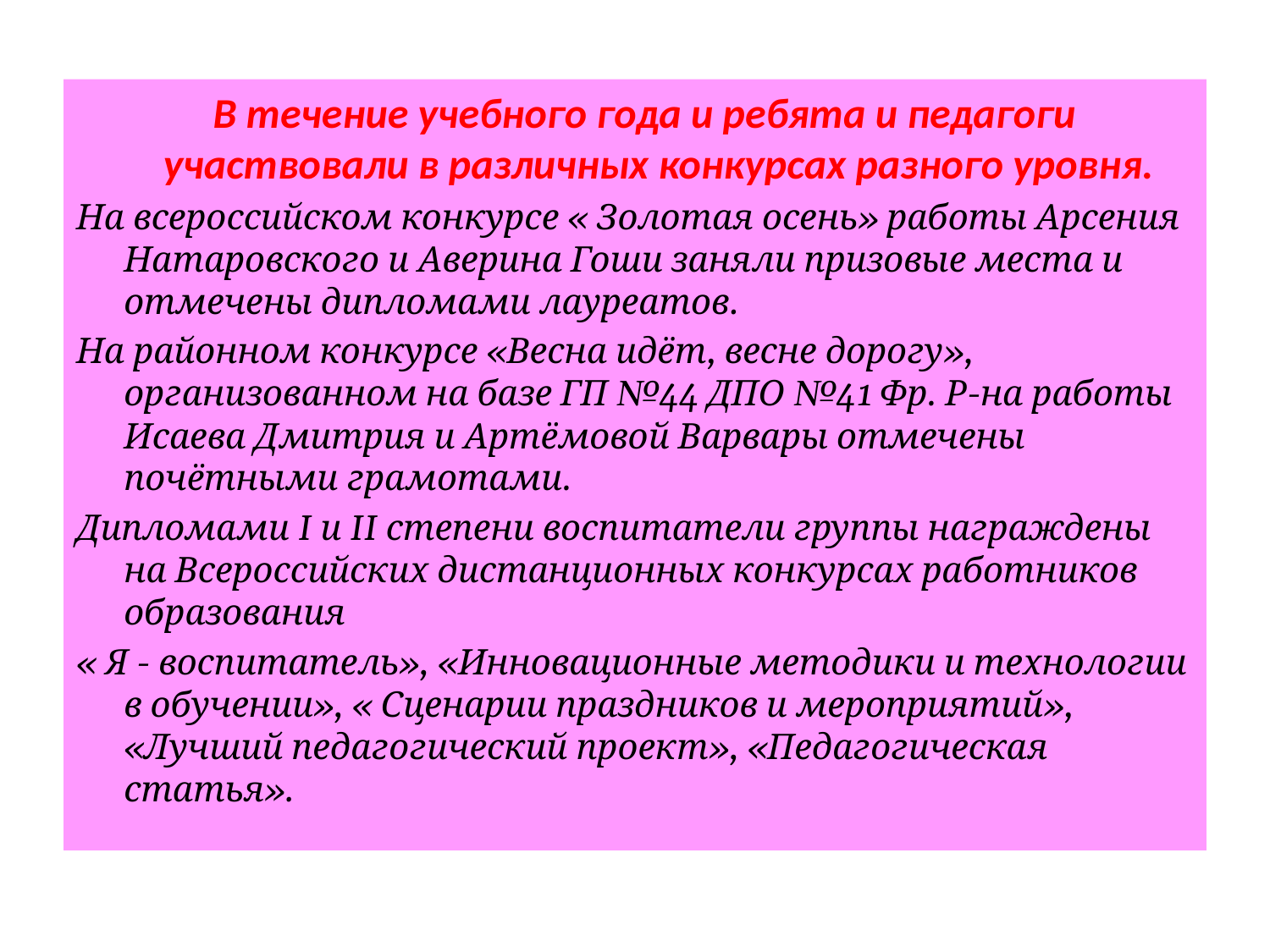

#
  В течение учебного года и ребята и педагоги участвовали в различных конкурсах разного уровня.
На всероссийском конкурсе « Золотая осень» работы Арсения Натаровского и Аверина Гоши заняли призовые места и отмечены дипломами лауреатов.
На районном конкурсе «Весна идёт, весне дорогу», организованном на базе ГП №44 ДПО №41 Фр. Р-на работы Исаева Дмитрия и Артёмовой Варвары отмечены почётными грамотами.
Дипломами I и II степени воспитатели группы награждены на Всероссийских дистанционных конкурсах работников образования
« Я - воспитатель», «Инновационные методики и технологии в обучении», « Сценарии праздников и мероприятий», «Лучший педагогический проект», «Педагогическая статья».